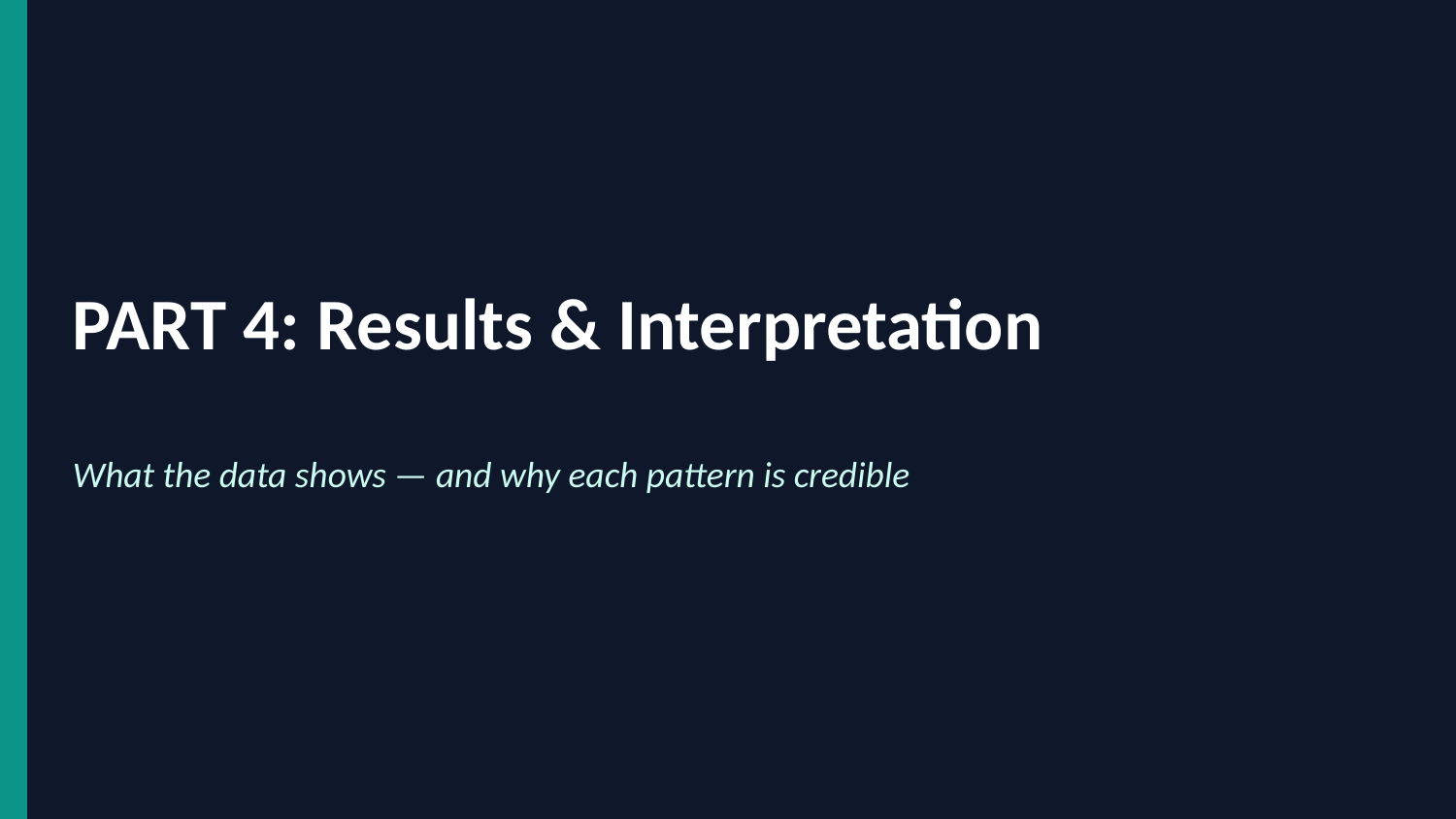

PART 4: Results & Interpretation
What the data shows — and why each pattern is credible